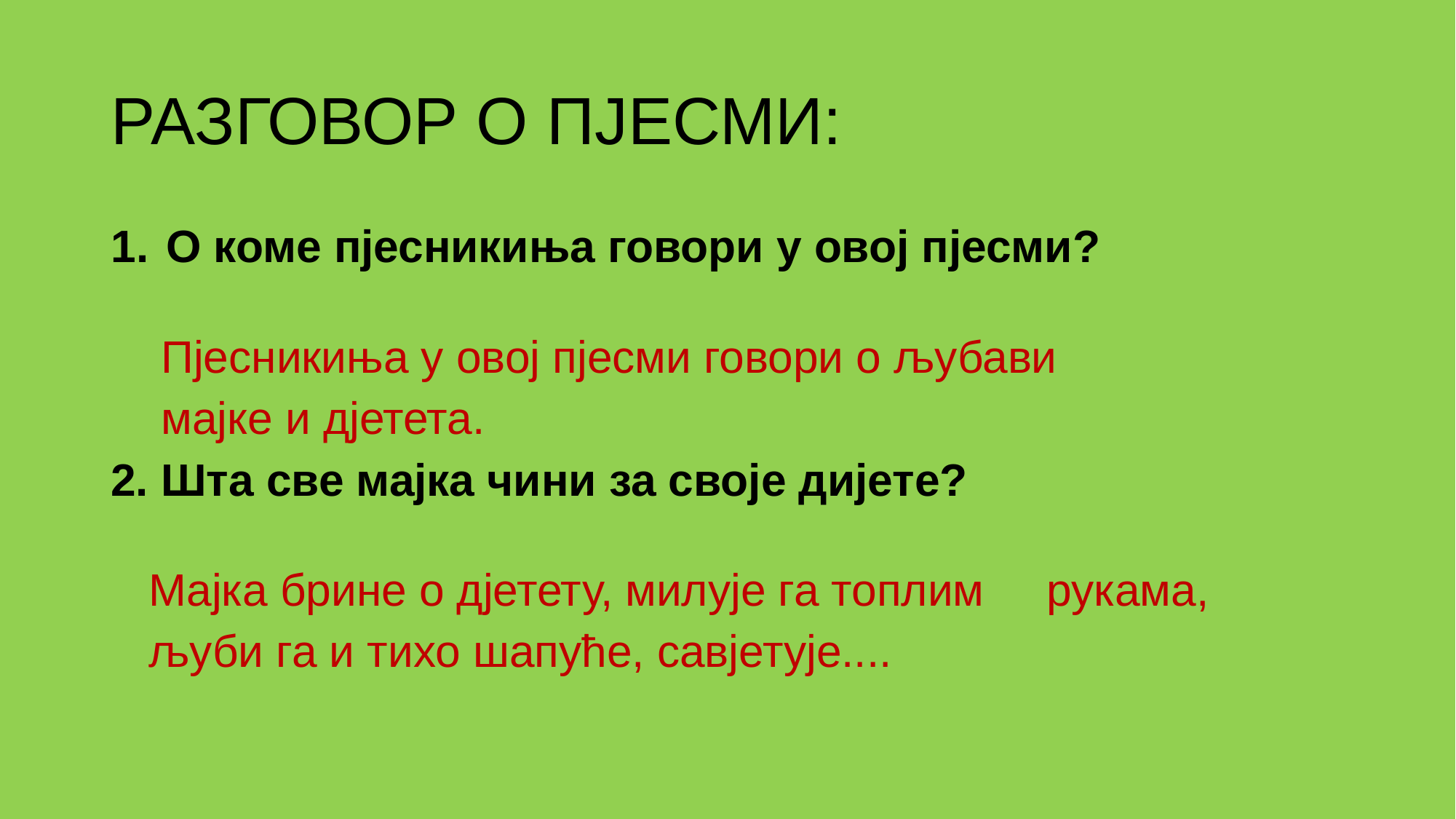

# РАЗГОВОР О ПЈЕСМИ:
О коме пјесникиња говори у овој пјесми?
    Пјесникиња у овој пјесми говори о љубави
    мајке и дјетета.
2. Шта све мајка чини за своје дијете?
   Мајка брине о дјетету, милује га топлим     рукама,
   љуби га и тихо шапуће, савјетује....